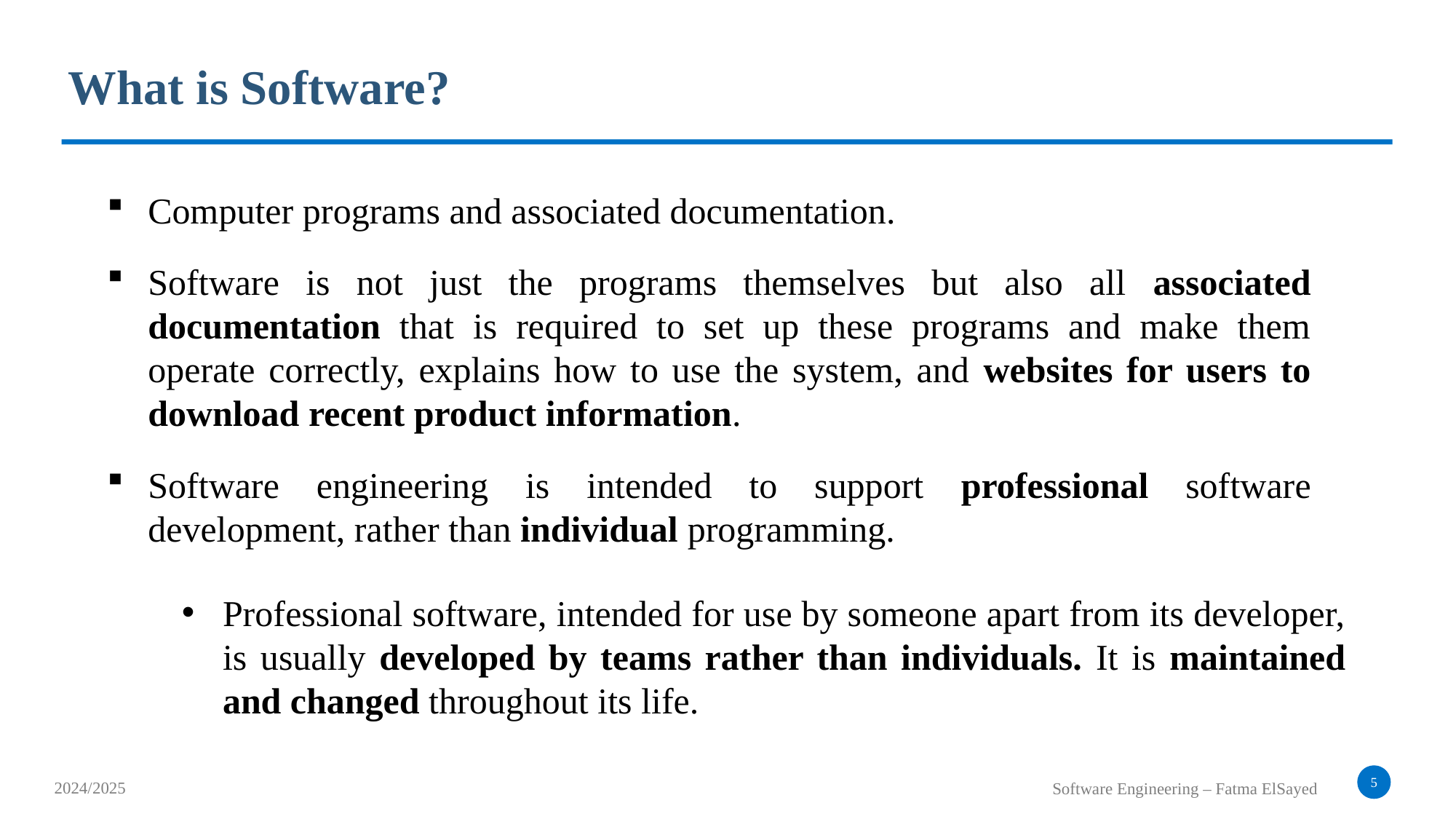

What is Software?
Computer programs and associated documentation.
Software is not just the programs themselves but also all associated documentation that is required to set up these programs and make them operate correctly, explains how to use the system, and websites for users to download recent product information.
Software engineering is intended to support professional software development, rather than individual programming.
Professional software, intended for use by someone apart from its developer, is usually developed by teams rather than individuals. It is maintained and changed throughout its life.

5